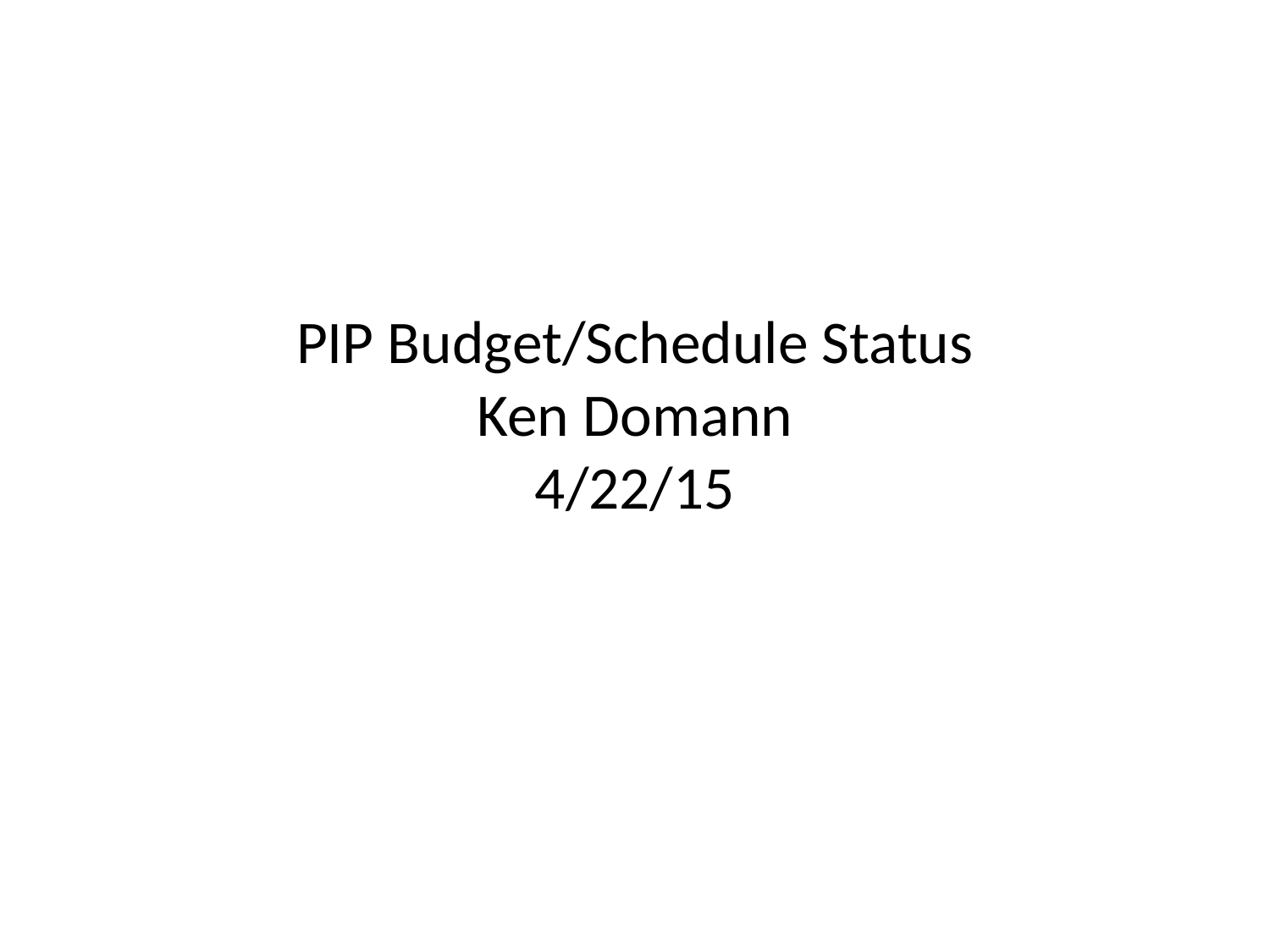

# PIP Budget/Schedule Status Ken Domann 4/22/15